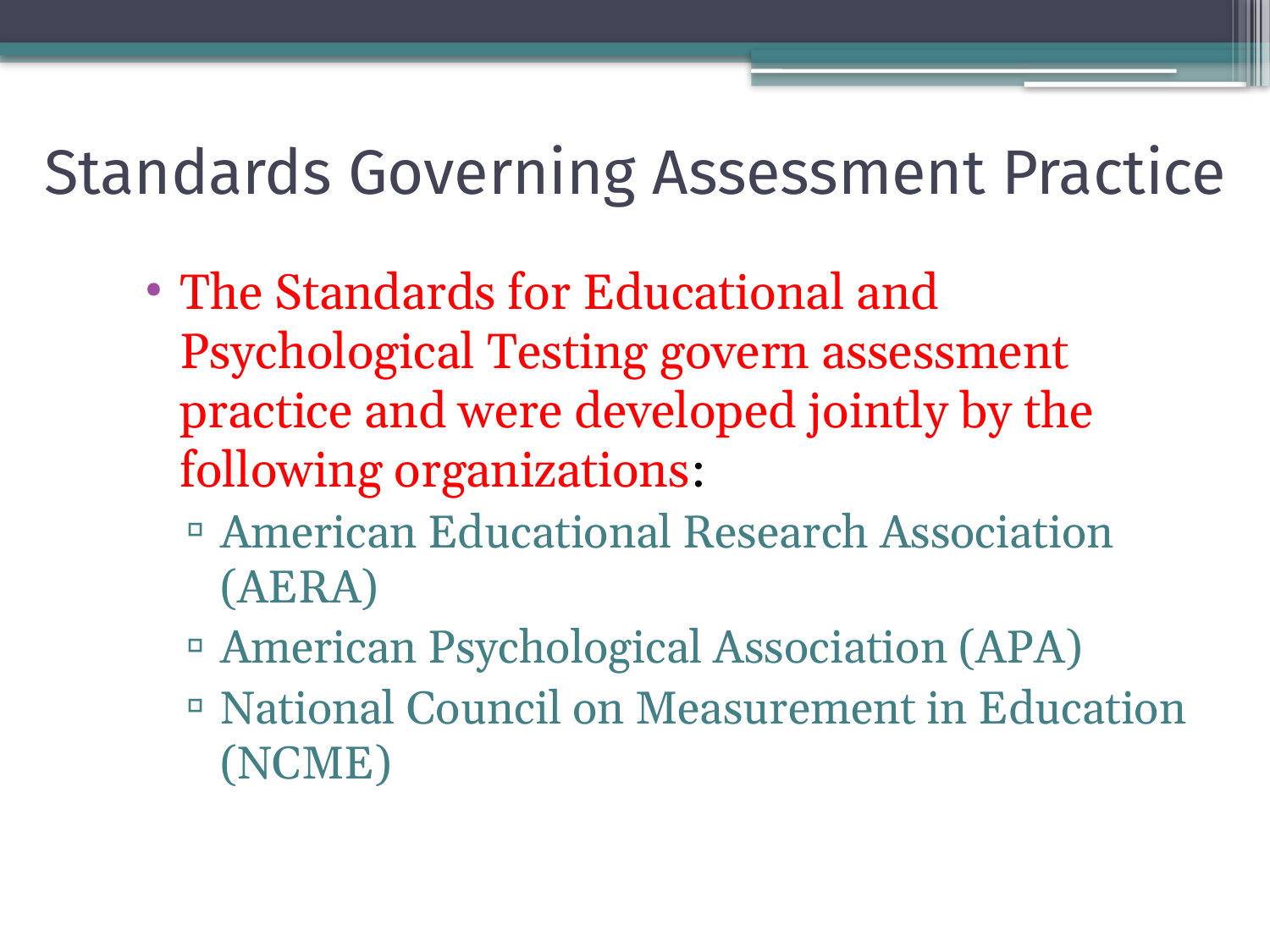

# Standards Governing Assessment Practice
The Standards for Educational and Psychological Testing govern assessment practice and were developed jointly by the following organizations:
American Educational Research Association (AERA)
American Psychological Association (APA)
National Council on Measurement in Education (NCME)